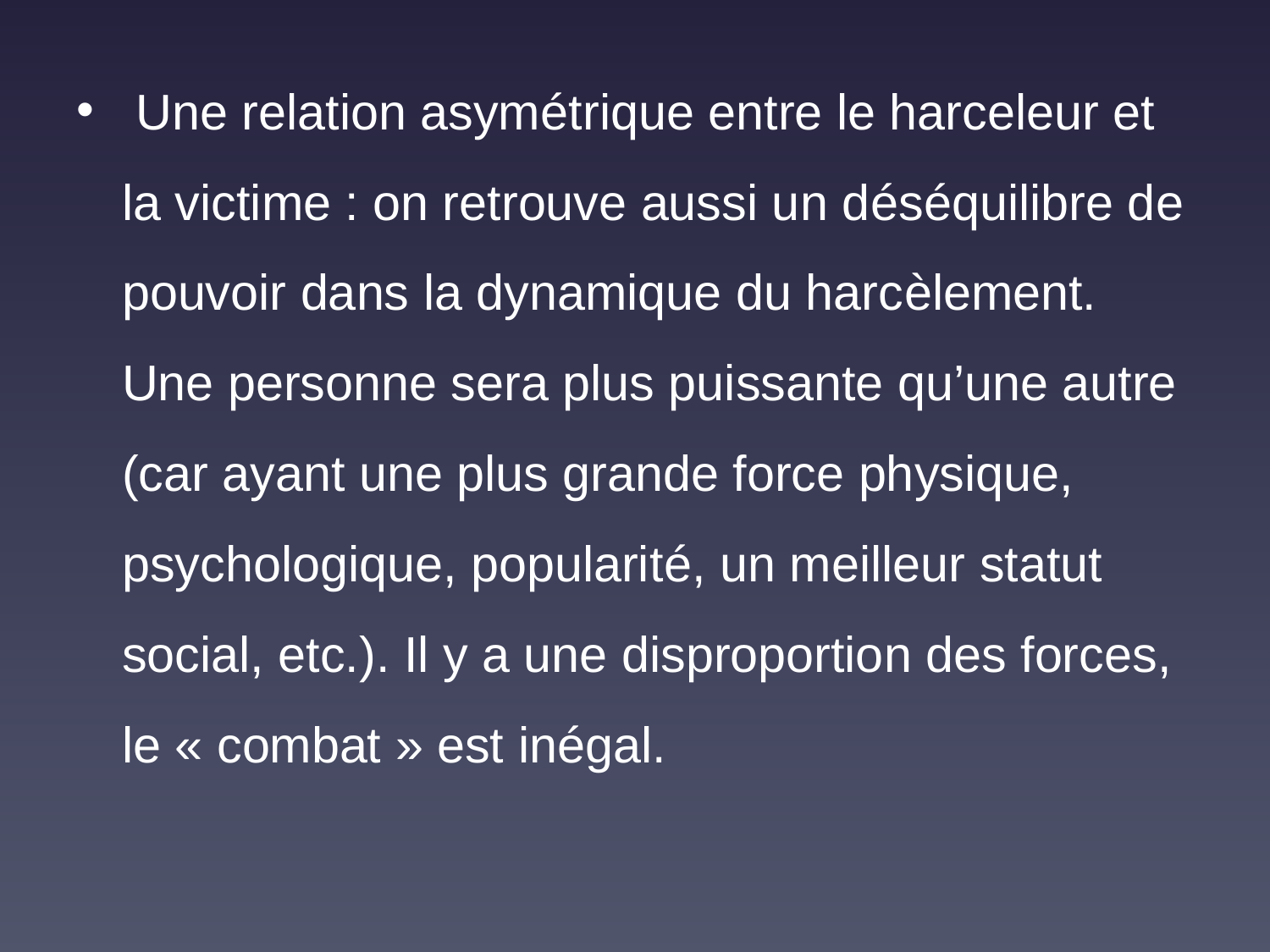

Une relation asymétrique entre le harceleur et la victime : on retrouve aussi un déséquilibre de pouvoir dans la dynamique du harcèlement. Une personne sera plus puissante qu’une autre (car ayant une plus grande force physique, psychologique, popularité, un meilleur statut social, etc.). Il y a une disproportion des forces, le « combat » est inégal.